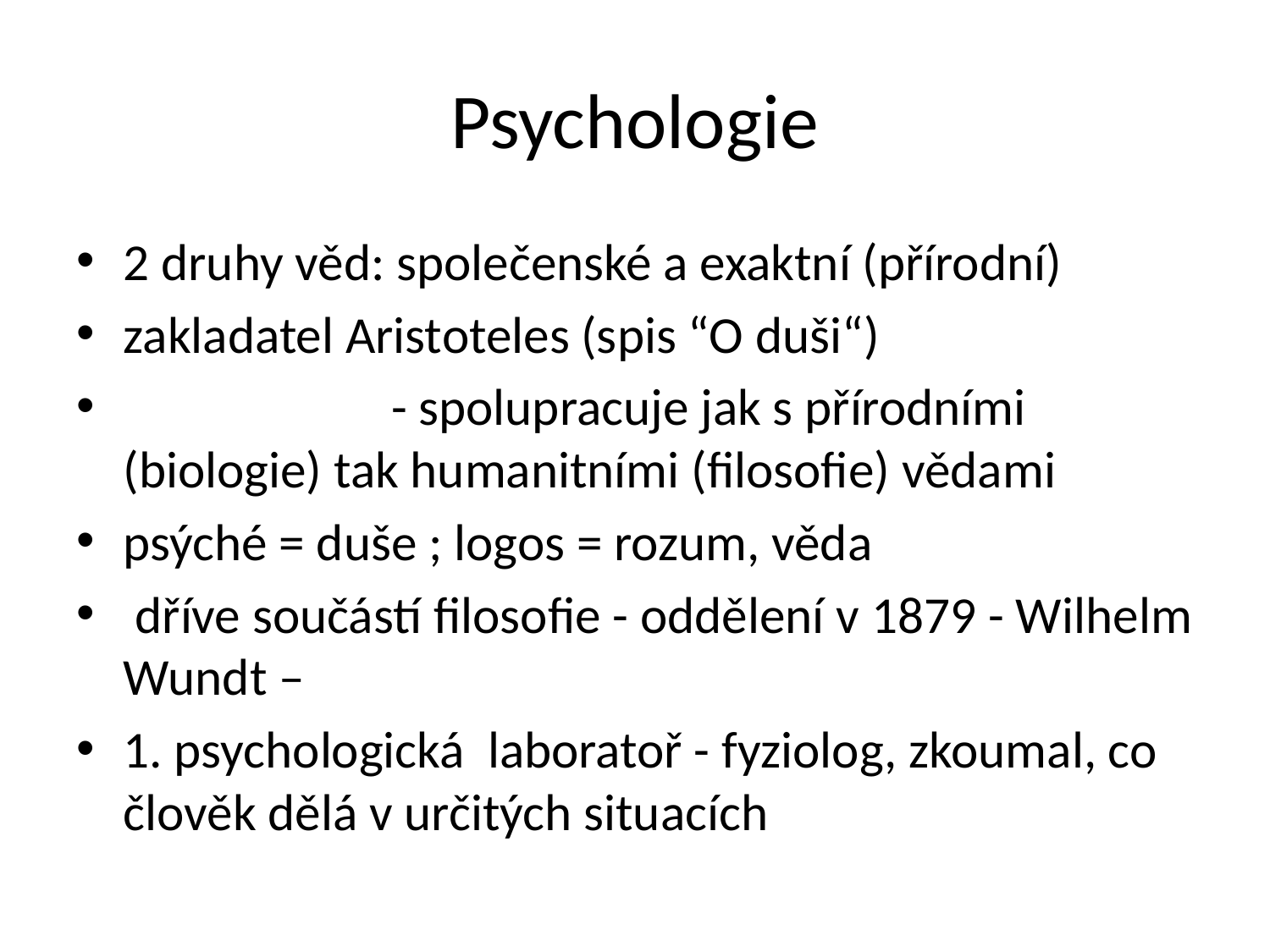

# Psychologie
2 druhy věd: společenské a exaktní (přírodní)
zakladatel Aristoteles (spis “O duši“)
                       - spolupracuje jak s přírodními (biologie) tak humanitními (filosofie) vědami
psýché = duše ; logos = rozum, věda
 dříve součástí filosofie - oddělení v 1879 - Wilhelm Wundt –
1. psychologická  laboratoř - fyziolog, zkoumal, co člověk dělá v určitých situacích